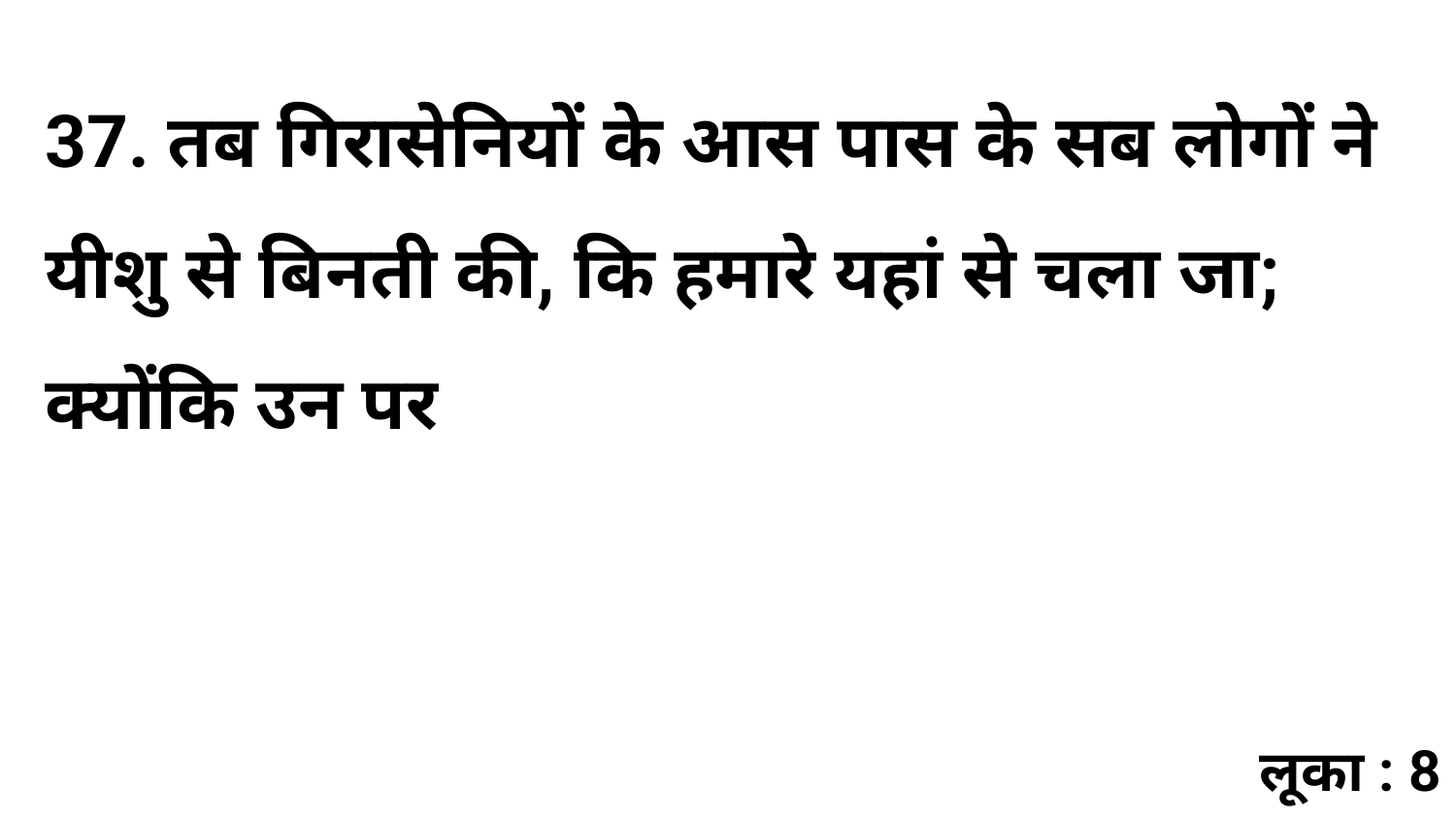

37. तब गिरासेनियों के आस पास के सब लोगों ने यीशु से बिनती की, कि हमारे यहां से चला जा; क्योंकि उन पर
लूका : 8